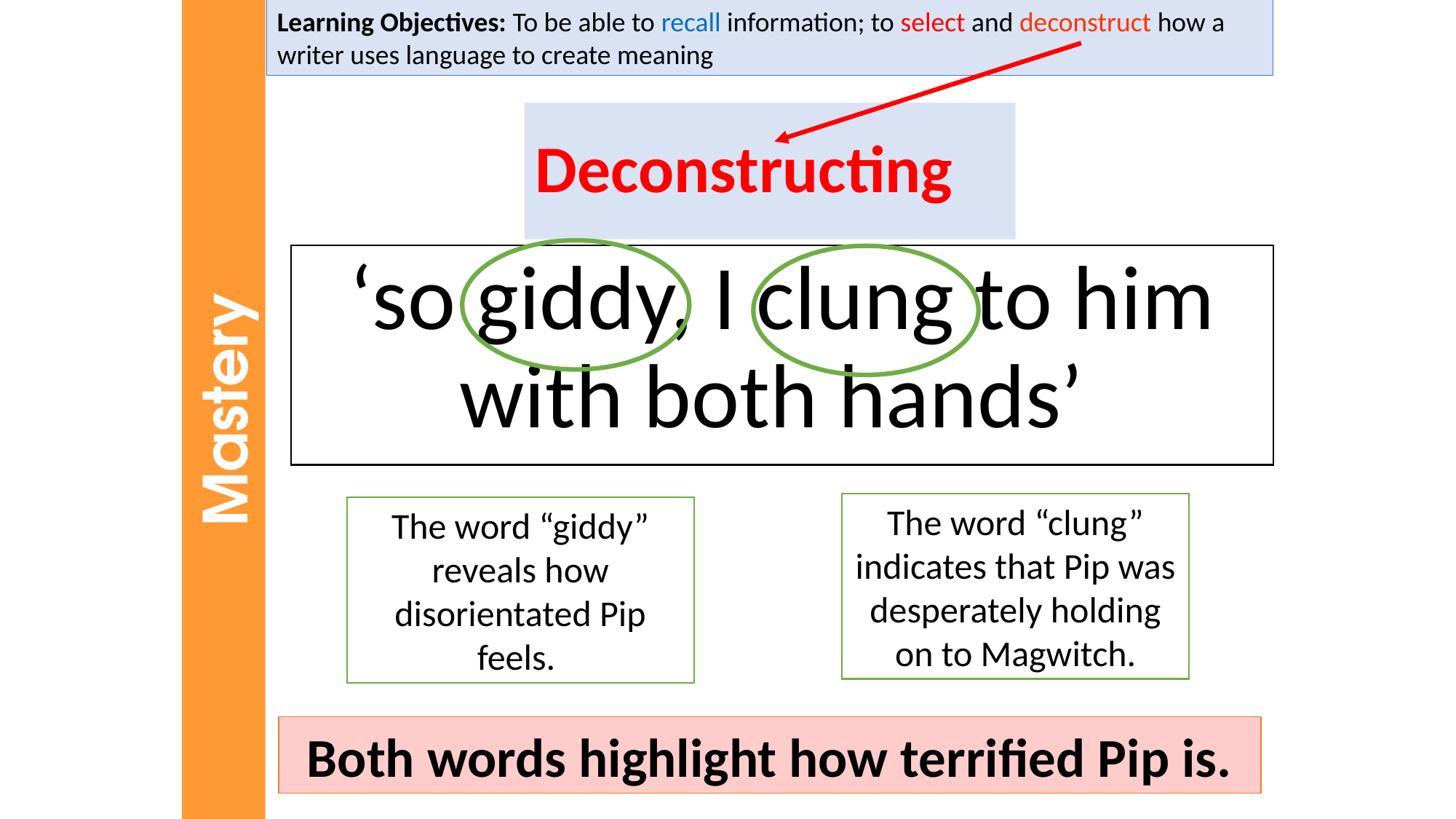

Learning Objectives: To be able to recall information; to select and deconstruct how a writer uses language to create meaning
# Deconstructing

‘so giddy, I clung to him with both hands’

Mastery
The word “clung” indicates that Pip was desperately holding on to Magwitch.
The word “giddy” reveals how disorientated Pip feels.
Both words highlight how terrified Pip is.